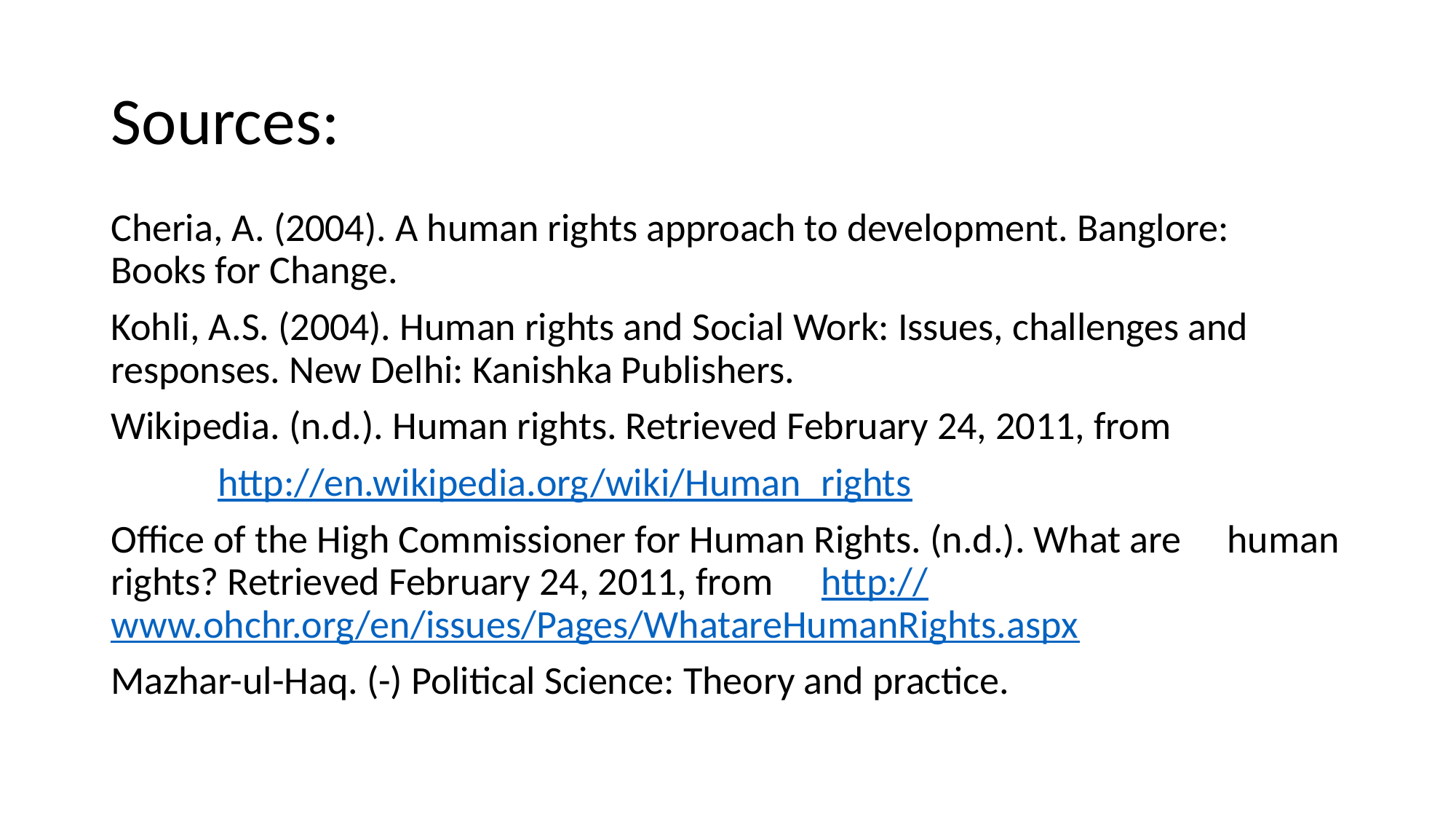

# Sources:
Cheria, A. (2004). A human rights approach to development. Banglore: 	Books for Change.
Kohli, A.S. (2004). Human rights and Social Work: Issues, challenges and 	responses. New Delhi: Kanishka Publishers.
Wikipedia. (n.d.). Human rights. Retrieved February 24, 2011, from
            http://en.wikipedia.org/wiki/Human_rights
Office of the High Commissioner for Human Rights. (n.d.). What are 	human rights? Retrieved February 24, 2011, from  	http://www.ohchr.org/en/issues/Pages/WhatareHumanRights.aspx
Mazhar-ul-Haq. (-) Political Science: Theory and practice.